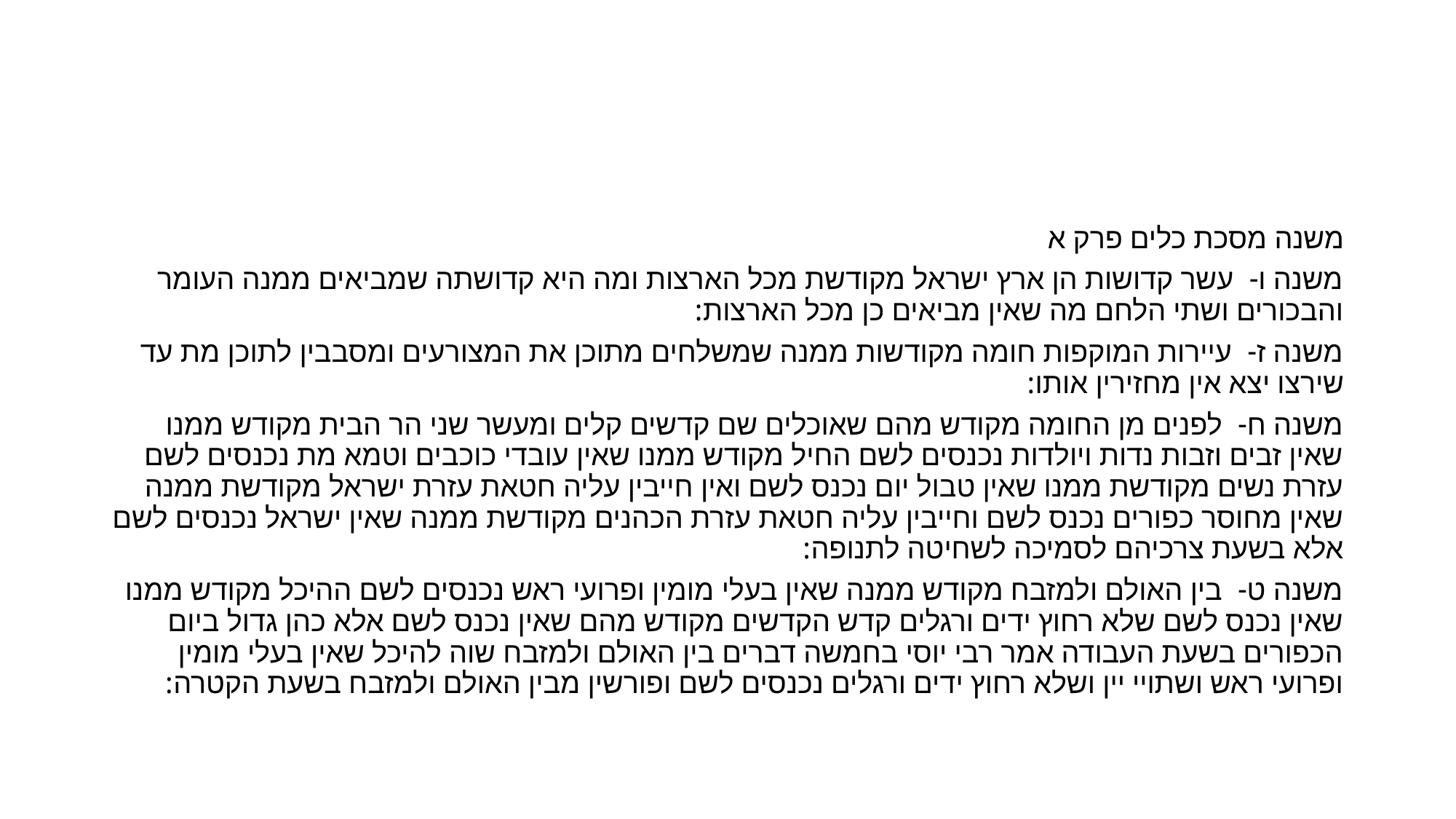

#
משנה מסכת כלים פרק א
משנה ו-  עשר קדושות הן ארץ ישראל מקודשת מכל הארצות ומה היא קדושתה שמביאים ממנה העומר והבכורים ושתי הלחם מה שאין מביאים כן מכל הארצות:
משנה ז-  עיירות המוקפות חומה מקודשות ממנה שמשלחים מתוכן את המצורעים ומסבבין לתוכן מת עד שירצו יצא אין מחזירין אותו:
משנה ח-  לפנים מן החומה מקודש מהם שאוכלים שם קדשים קלים ומעשר שני הר הבית מקודש ממנו שאין זבים וזבות נדות ויולדות נכנסים לשם החיל מקודש ממנו שאין עובדי כוכבים וטמא מת נכנסים לשם עזרת נשים מקודשת ממנו שאין טבול יום נכנס לשם ואין חייבין עליה חטאת עזרת ישראל מקודשת ממנה שאין מחוסר כפורים נכנס לשם וחייבין עליה חטאת עזרת הכהנים מקודשת ממנה שאין ישראל נכנסים לשם אלא בשעת צרכיהם לסמיכה לשחיטה לתנופה:
משנה ט-  בין האולם ולמזבח מקודש ממנה שאין בעלי מומין ופרועי ראש נכנסים לשם ההיכל מקודש ממנו שאין נכנס לשם שלא רחוץ ידים ורגלים קדש הקדשים מקודש מהם שאין נכנס לשם אלא כהן גדול ביום הכפורים בשעת העבודה אמר רבי יוסי בחמשה דברים בין האולם ולמזבח שוה להיכל שאין בעלי מומין ופרועי ראש ושתויי יין ושלא רחוץ ידים ורגלים נכנסים לשם ופורשין מבין האולם ולמזבח בשעת הקטרה: